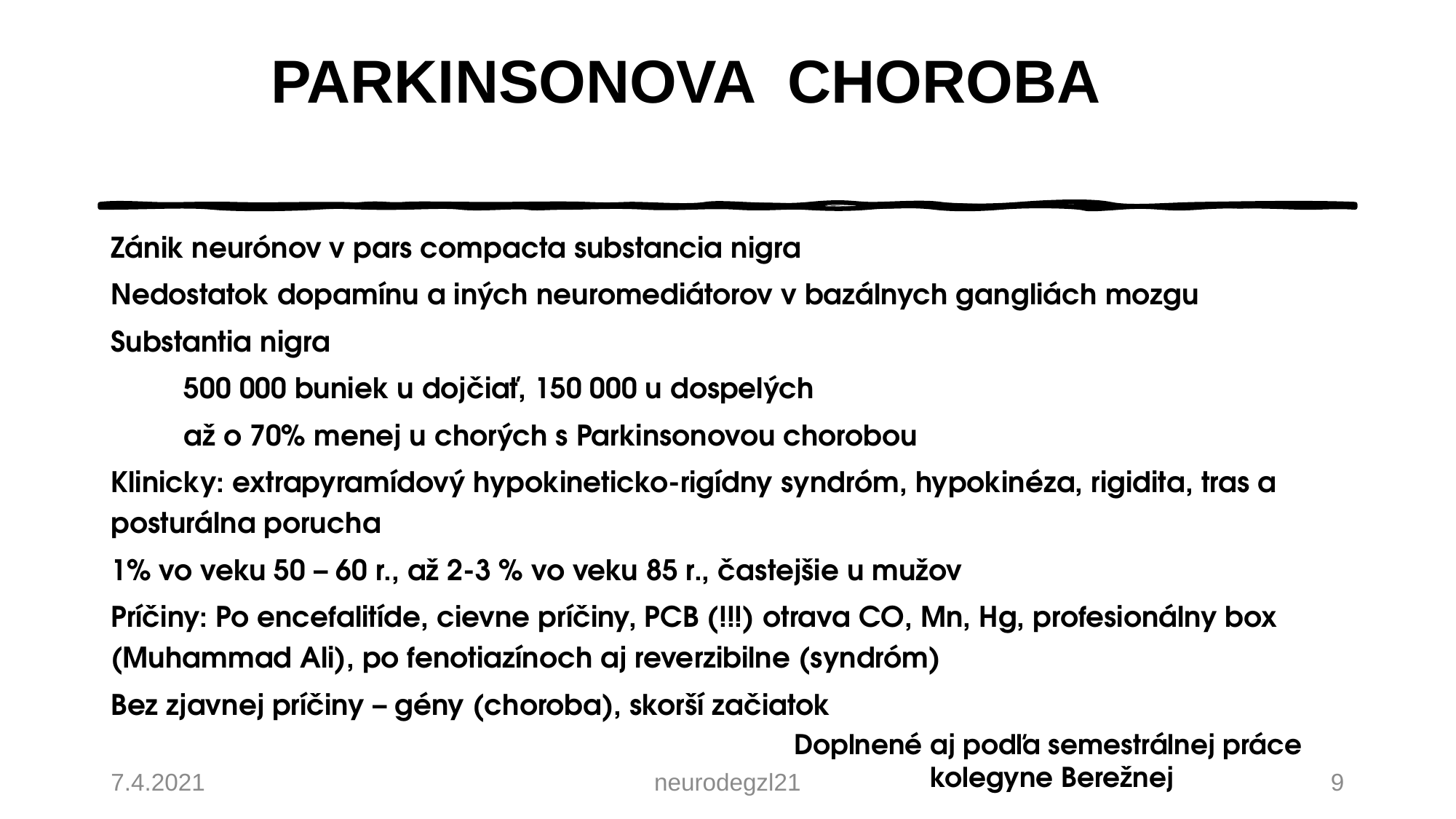

# PARKINSONOVA  CHOROBA
Zánik neurónov v pars compacta substancia nigra
Nedostatok dopamínu a iných neuromediátorov v bazálnych gangliách mozgu
Substantia nigra
	500 000 buniek u dojčiať, 150 000 u dospelých
	až o 70% menej u chorých s Parkinsonovou chorobou
Klinicky: extrapyramídový hypokineticko-rigídny syndróm, hypokinéza, rigidita, tras a posturálna porucha
1% vo veku 50 – 60 r., až 2-3 % vo veku 85 r., častejšie u mužov
Príčiny: Po encefalitíde, cievne príčiny, PCB (!!!) otrava CO, Mn, Hg, profesionálny box (Muhammad Ali), po fenotiazínoch aj reverzibilne (syndróm)
Bez zjavnej príčiny – gény (choroba), skorší začiatok
Doplnené aj podľa semestrálnej práce
kolegyne Berežnej
7.4.2021
neurodegzl21
9